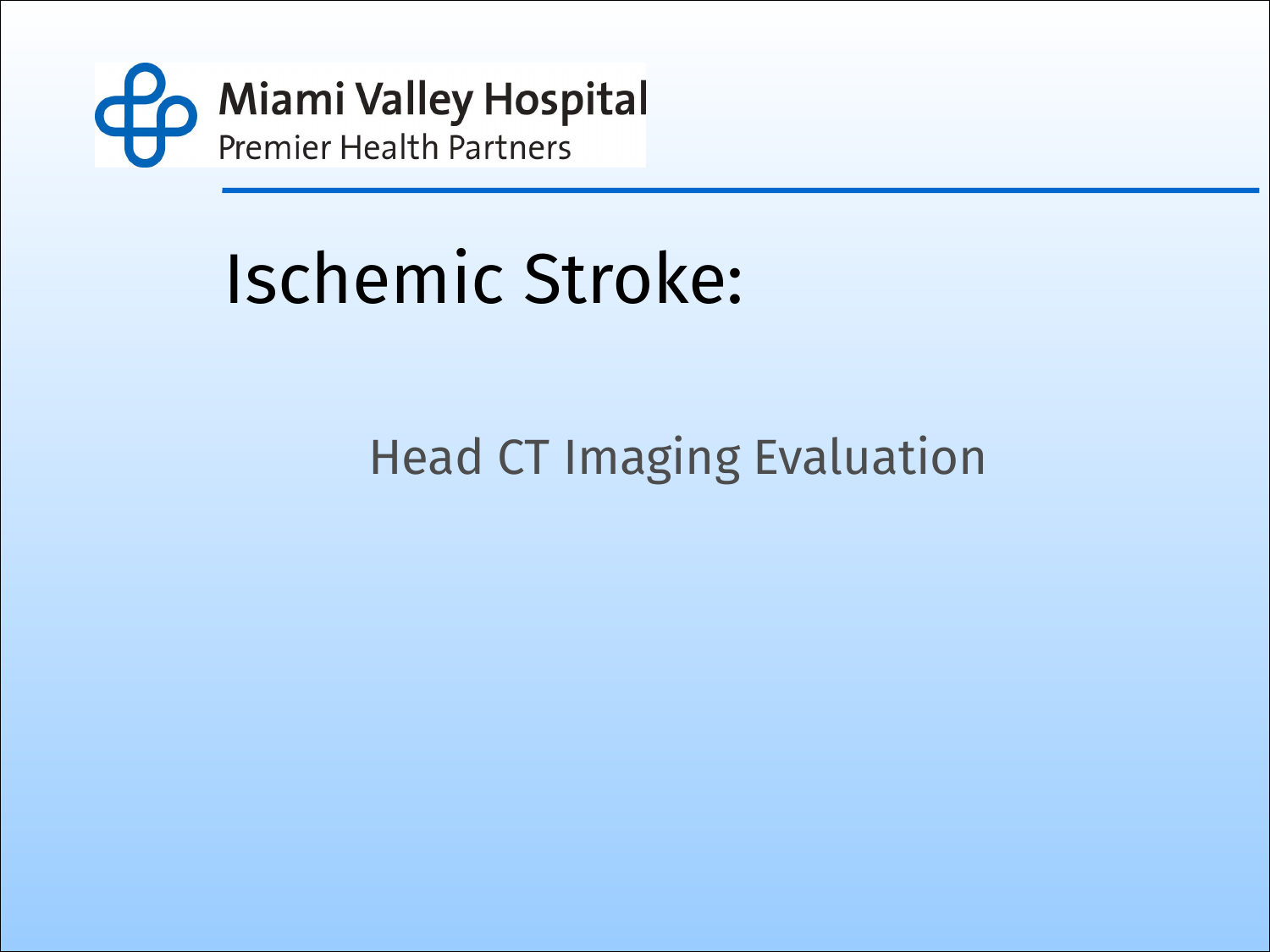

# Ischemic Stroke:
Head CT Imaging Evaluation